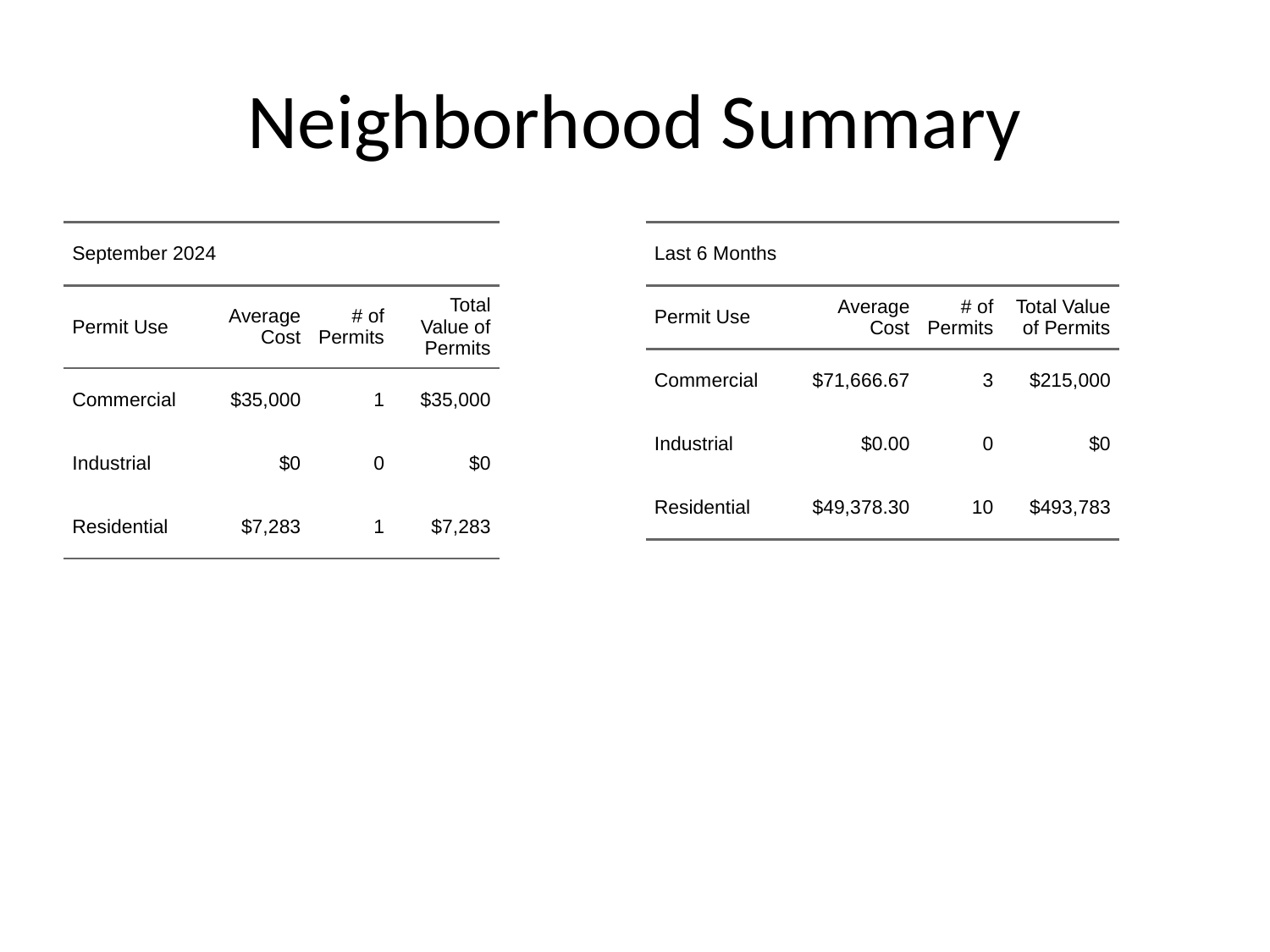

# Neighborhood Summary
| September 2024 | September 2024 | September 2024 | September 2024 |
| --- | --- | --- | --- |
| Permit Use | Average Cost | # of Permits | Total Value of Permits |
| Commercial | $35,000 | 1 | $35,000 |
| Industrial | $0 | 0 | $0 |
| Residential | $7,283 | 1 | $7,283 |
| Last 6 Months | Last 6 Months | Last 6 Months | Last 6 Months |
| --- | --- | --- | --- |
| Permit Use | Average Cost | # of Permits | Total Value of Permits |
| Commercial | $71,666.67 | 3 | $215,000 |
| Industrial | $0.00 | 0 | $0 |
| Residential | $49,378.30 | 10 | $493,783 |